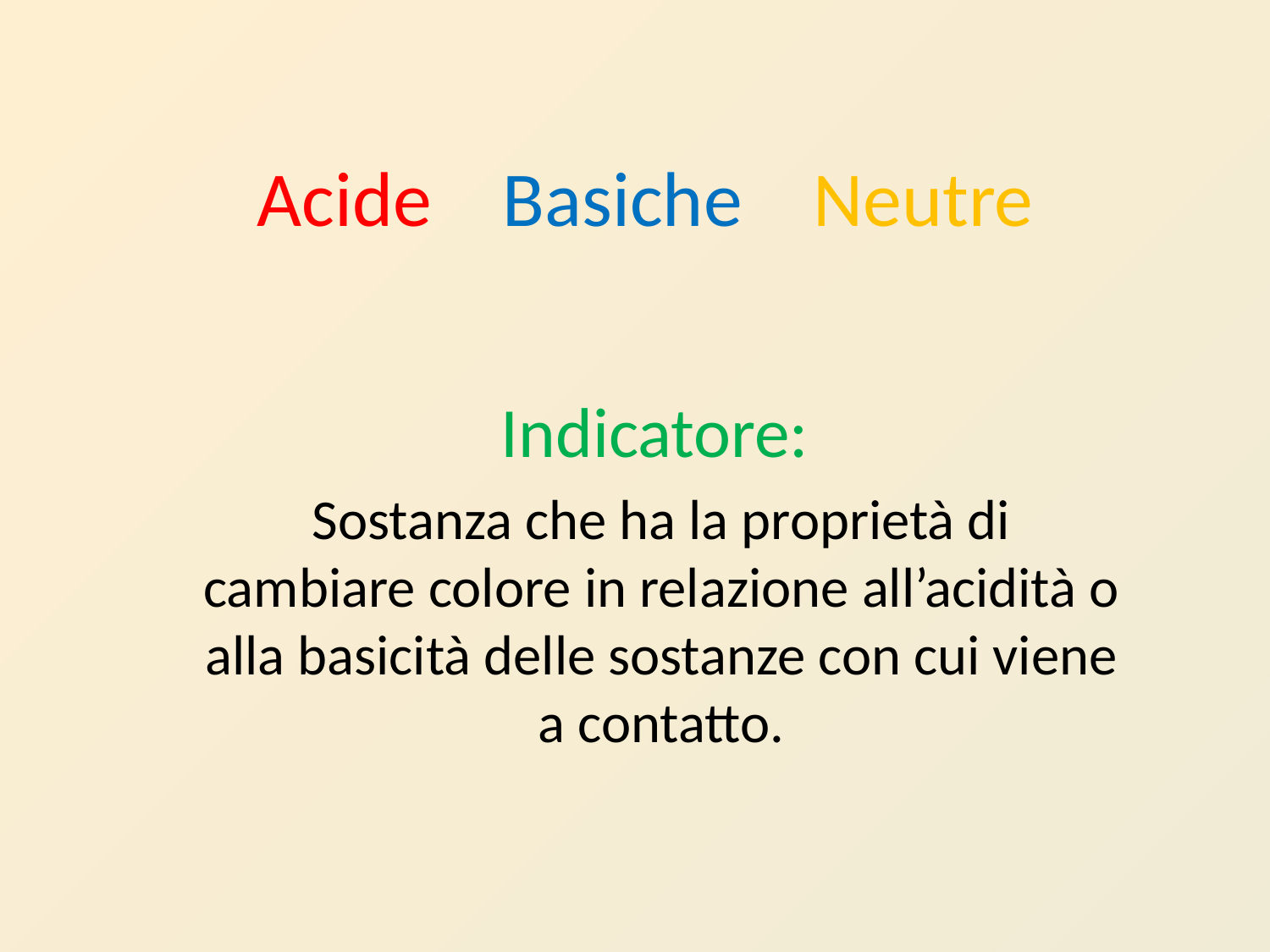

# Acide    Basiche    Neutre
Indicatore:
Sostanza che ha la proprietà di cambiare colore in relazione all’acidità o alla basicità delle sostanze con cui viene a contatto.